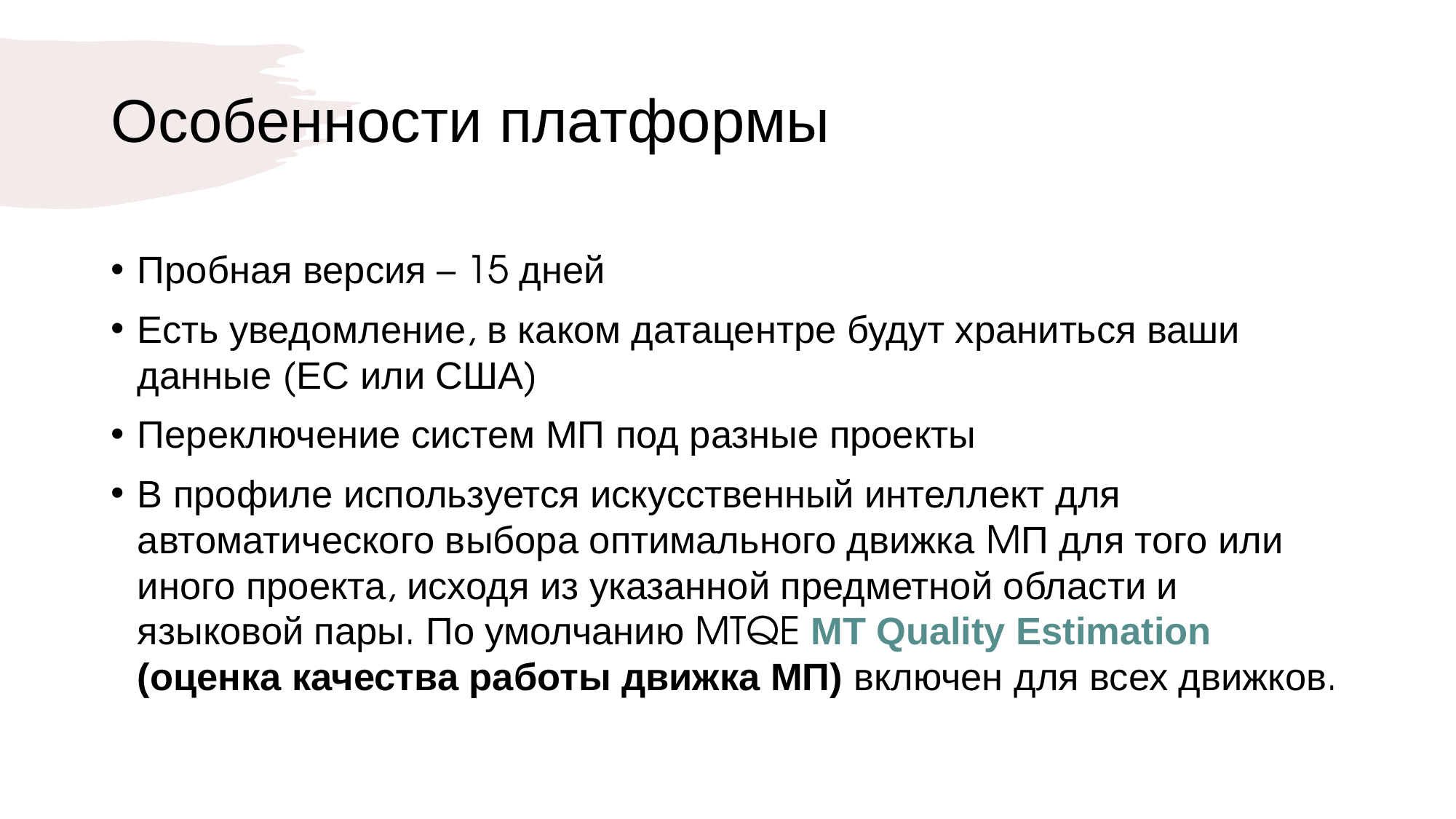

# Особенности платформы
Пробная версия – 15 дней
Есть уведомление, в каком датацентре будут храниться ваши данные (ЕС или США)
Переключение систем МП под разные проекты
В профиле используется искусственный интеллект для автоматического выбора оптимального движка MП для того или иного проекта, исходя из указанной предметной области и языковой пары. По умолчанию MTQE MT Quality Estimation (оценка качества работы движка МП) включен для всех движков.